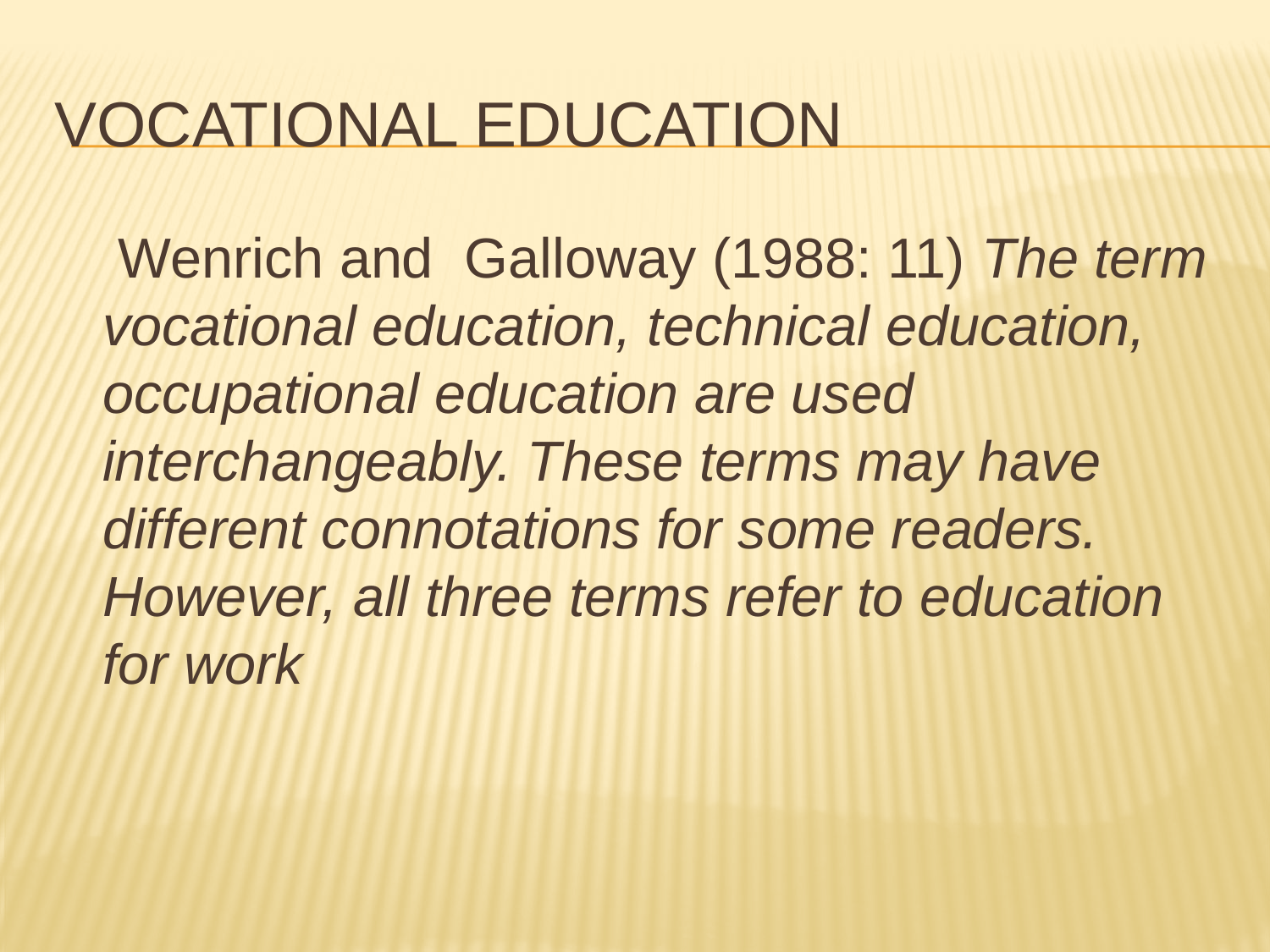

# VOCATIONAL EDUCATION
	 Wenrich and  Galloway (1988: 11) The term vocational education, technical education, occupational education are used interchangeably. These terms may have different connotations for some readers. However, all three terms refer to education for work